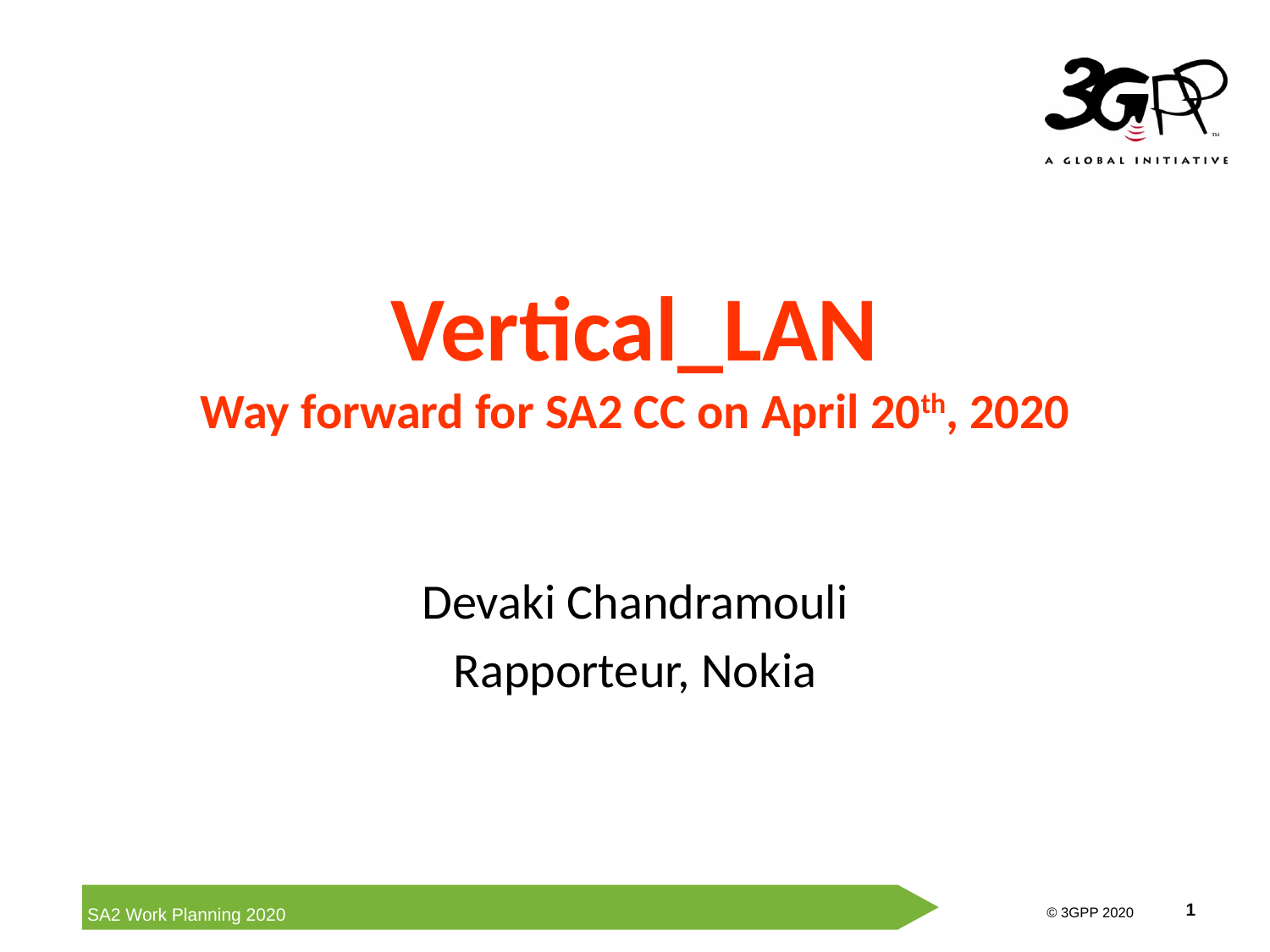

Vertical_LAN
Way forward for SA2 CC on April 20th, 2020
Devaki Chandramouli
Rapporteur, Nokia